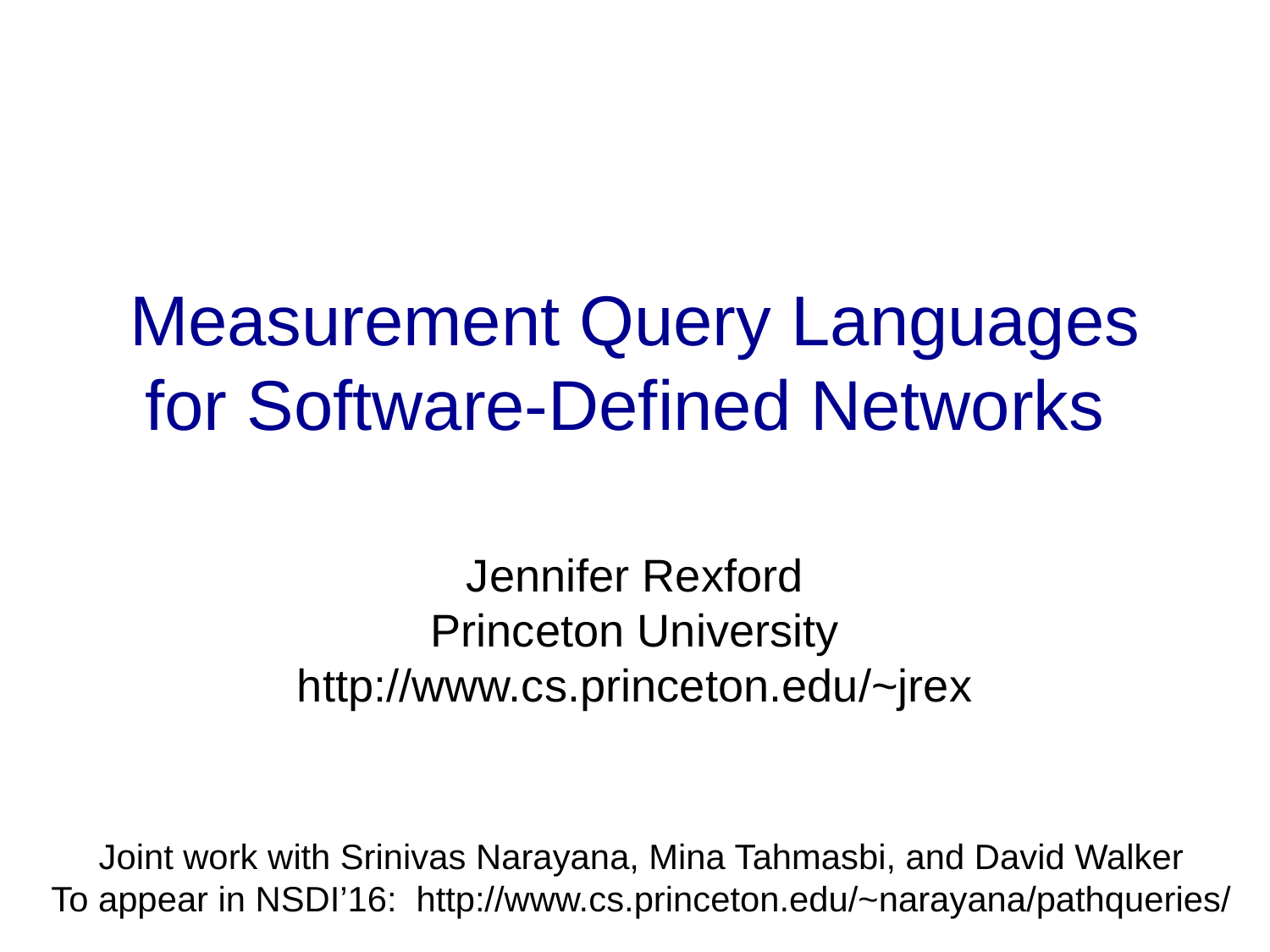

# Measurement Query Languages for Software-Defined Networks
Jennifer Rexford
Princeton University
http://www.cs.princeton.edu/~jrex
Joint work with Srinivas Narayana, Mina Tahmasbi, and David Walker
To appear in NSDI’16:  http://www.cs.princeton.edu/~narayana/pathqueries/